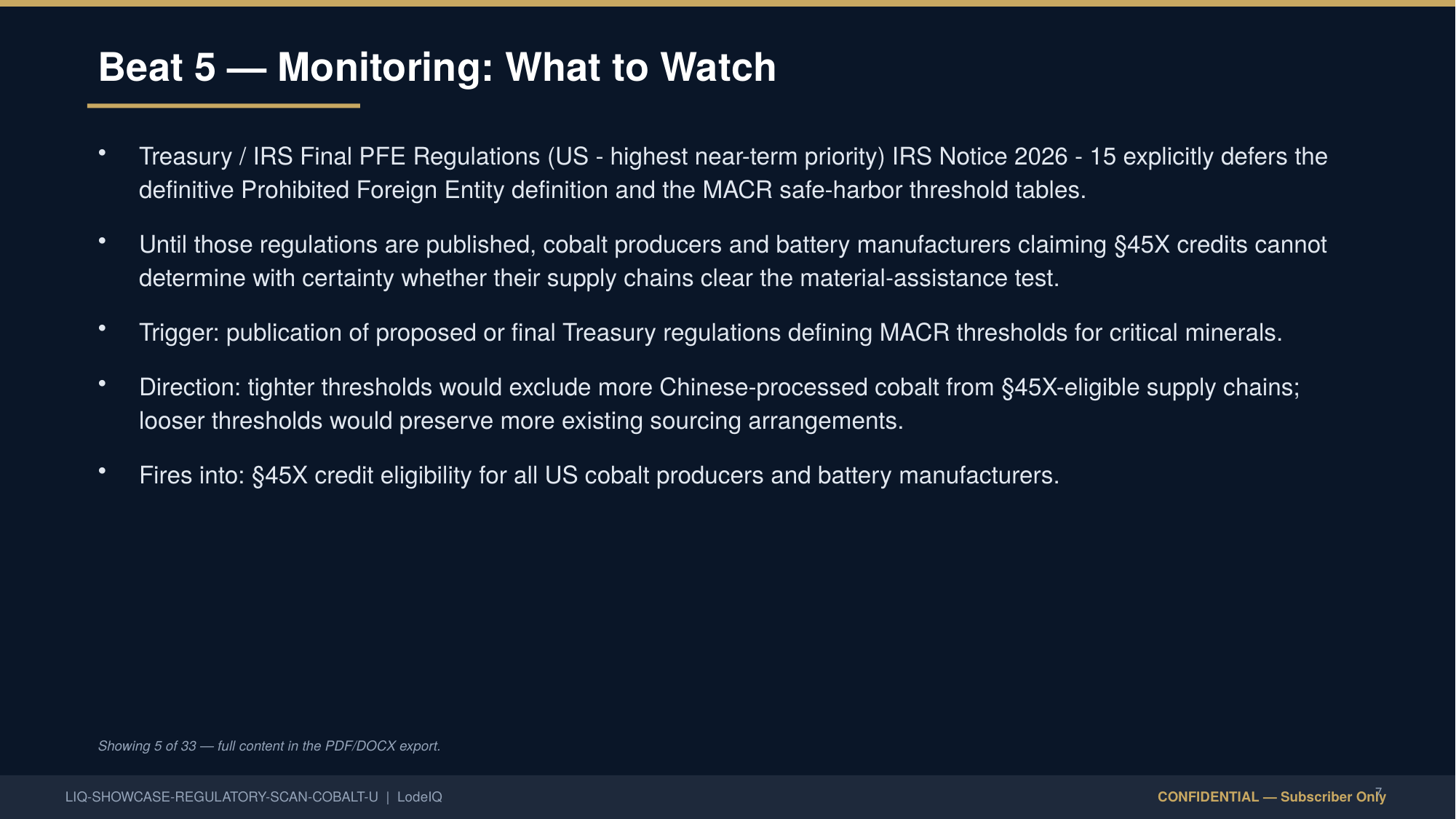

Beat 5 — Monitoring: What to Watch

Treasury / IRS Final PFE Regulations (US - highest near-term priority) IRS Notice 2026 - 15 explicitly defers the definitive Prohibited Foreign Entity definition and the MACR safe-harbor threshold tables.
Until those regulations are published, cobalt producers and battery manufacturers claiming §45X credits cannot determine with certainty whether their supply chains clear the material-assistance test.
Trigger: publication of proposed or final Treasury regulations defining MACR thresholds for critical minerals.
Direction: tighter thresholds would exclude more Chinese-processed cobalt from §45X-eligible supply chains; looser thresholds would preserve more existing sourcing arrangements.
Fires into: §45X credit eligibility for all US cobalt producers and battery manufacturers.
Showing 5 of 33 — full content in the PDF/DOCX export.
7